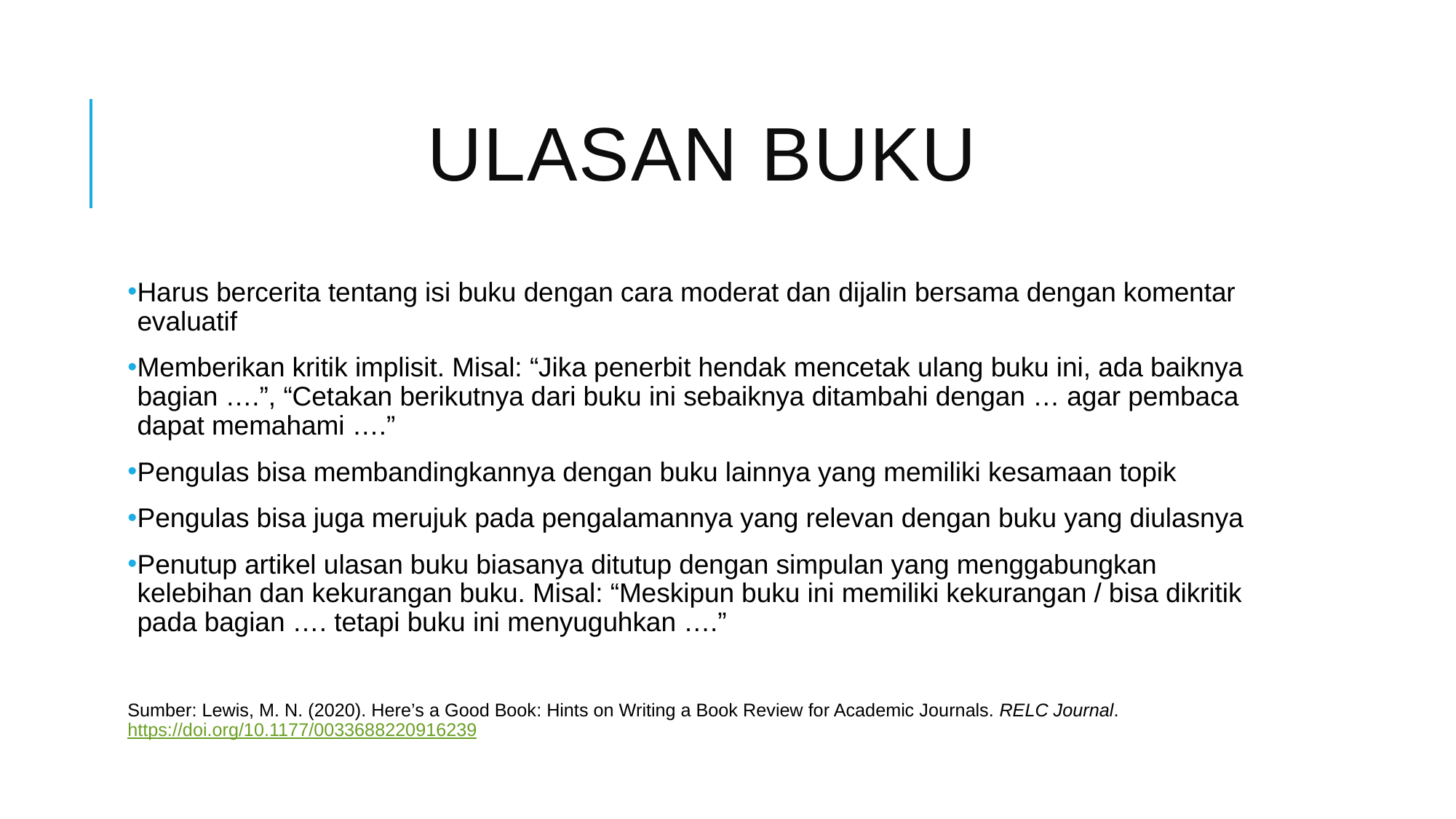

# Ulasan buku
Harus bercerita tentang isi buku dengan cara moderat dan dijalin bersama dengan komentar evaluatif
Memberikan kritik implisit. Misal: “Jika penerbit hendak mencetak ulang buku ini, ada baiknya bagian ….”, “Cetakan berikutnya dari buku ini sebaiknya ditambahi dengan … agar pembaca dapat memahami ….”
Pengulas bisa membandingkannya dengan buku lainnya yang memiliki kesamaan topik
Pengulas bisa juga merujuk pada pengalamannya yang relevan dengan buku yang diulasnya
Penutup artikel ulasan buku biasanya ditutup dengan simpulan yang menggabungkan kelebihan dan kekurangan buku. Misal: “Meskipun buku ini memiliki kekurangan / bisa dikritik pada bagian …. tetapi buku ini menyuguhkan ….”

Sumber: Lewis, M. N. (2020). Here’s a Good Book: Hints on Writing a Book Review for Academic Journals. RELC Journal. https://doi.org/10.1177/0033688220916239